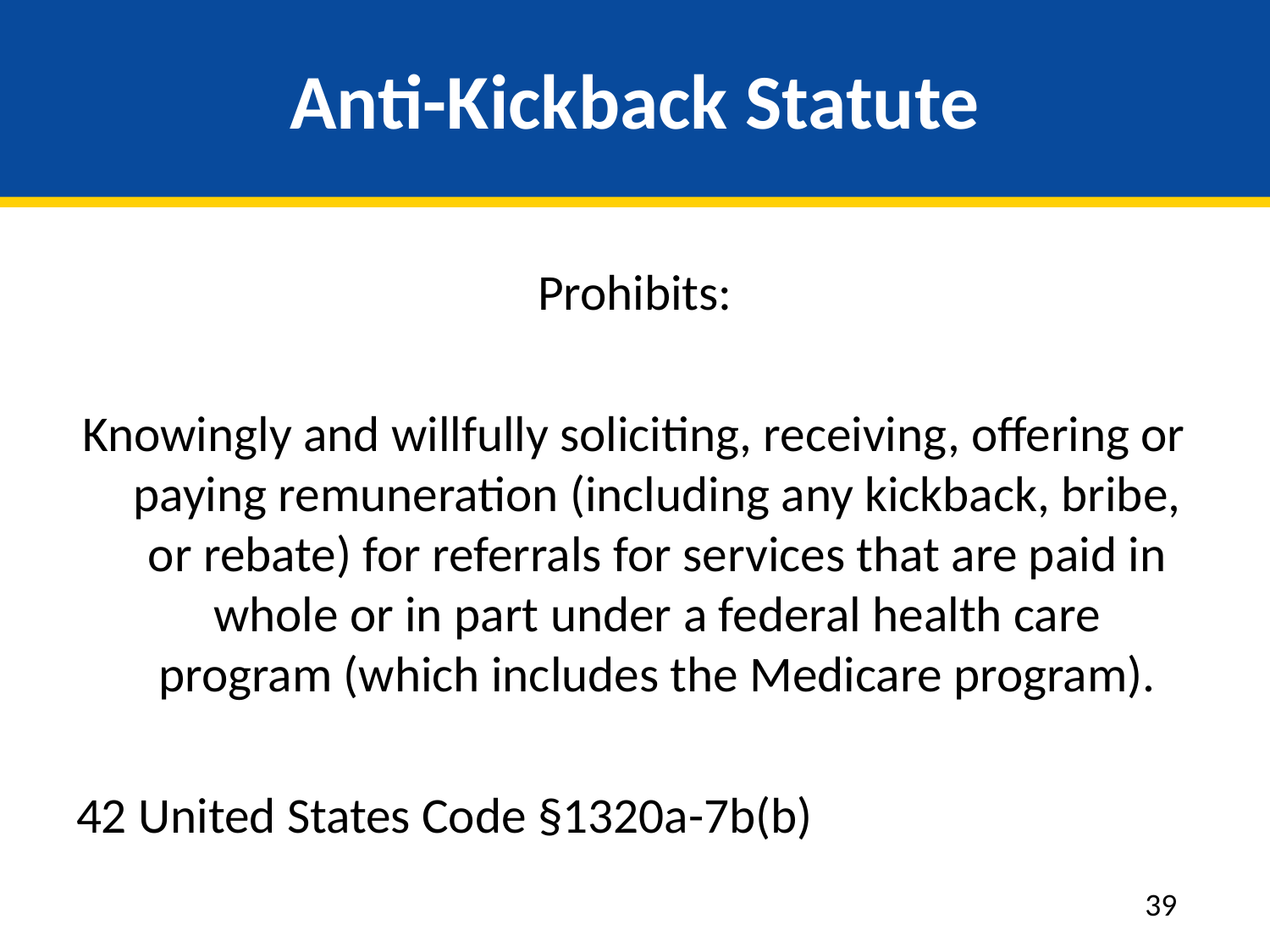

# Anti-Kickback Statute
Prohibits:

Knowingly and willfully soliciting, receiving, offering or paying remuneration (including any kickback, bribe, or rebate) for referrals for services that are paid in whole or in part under a federal health care program (which includes the Medicare program).

42 United States Code §1320a-7b(b)
39